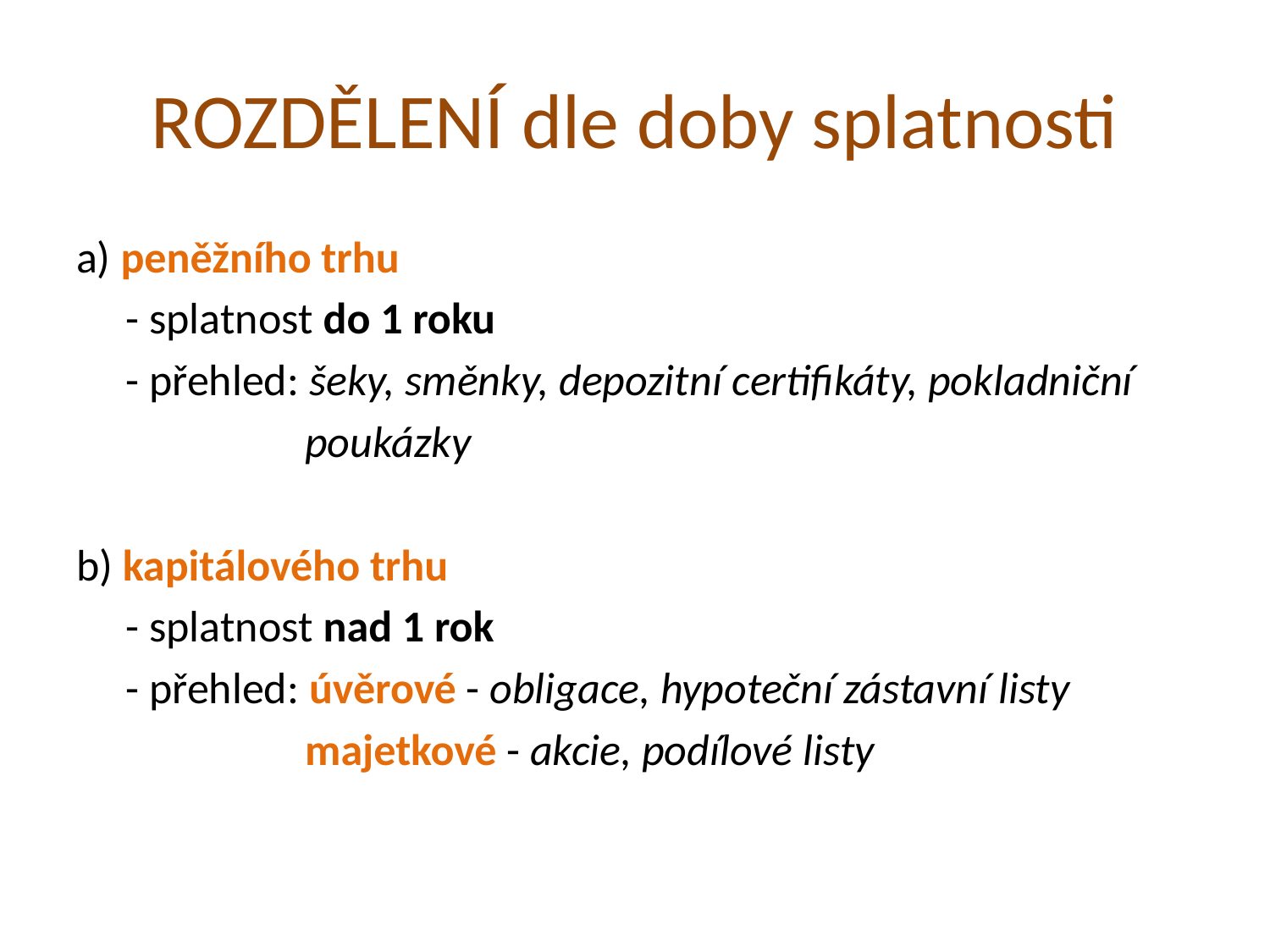

# ROZDĚLENÍ dle doby splatnosti
a) peněžního trhu
     - splatnost do 1 roku
     - přehled: šeky, směnky, depozitní certifikáty, pokladniční
                       poukázky

b) kapitálového trhu
     - splatnost nad 1 rok
     - přehled: úvěrové - obligace, hypoteční zástavní listy
                       majetkové - akcie, podílové listy